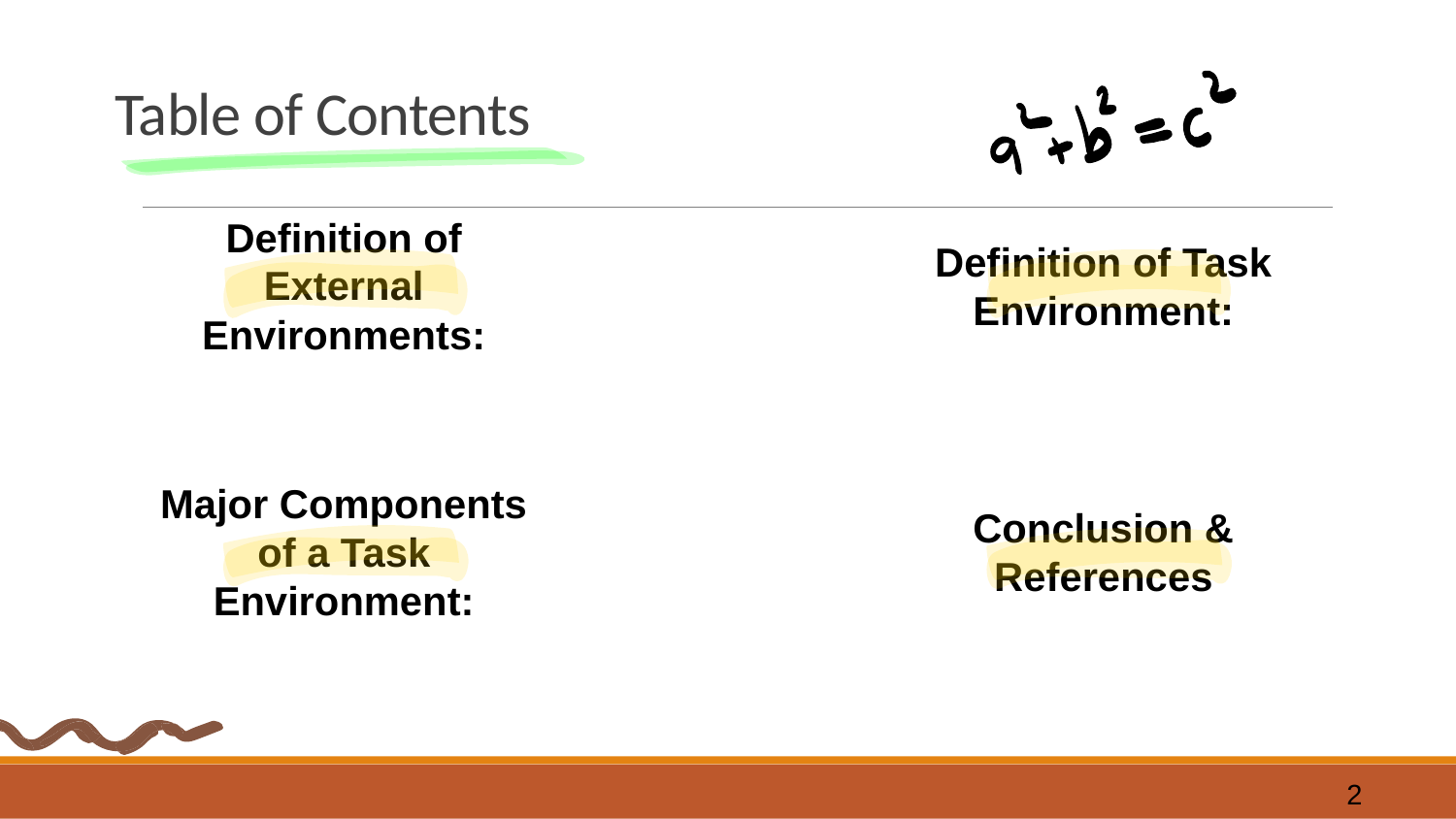

# Table of Contents

Definition of External Environments:
Definition of Task Environment:

Major Components of a Task Environment:
Conclusion &
References

2